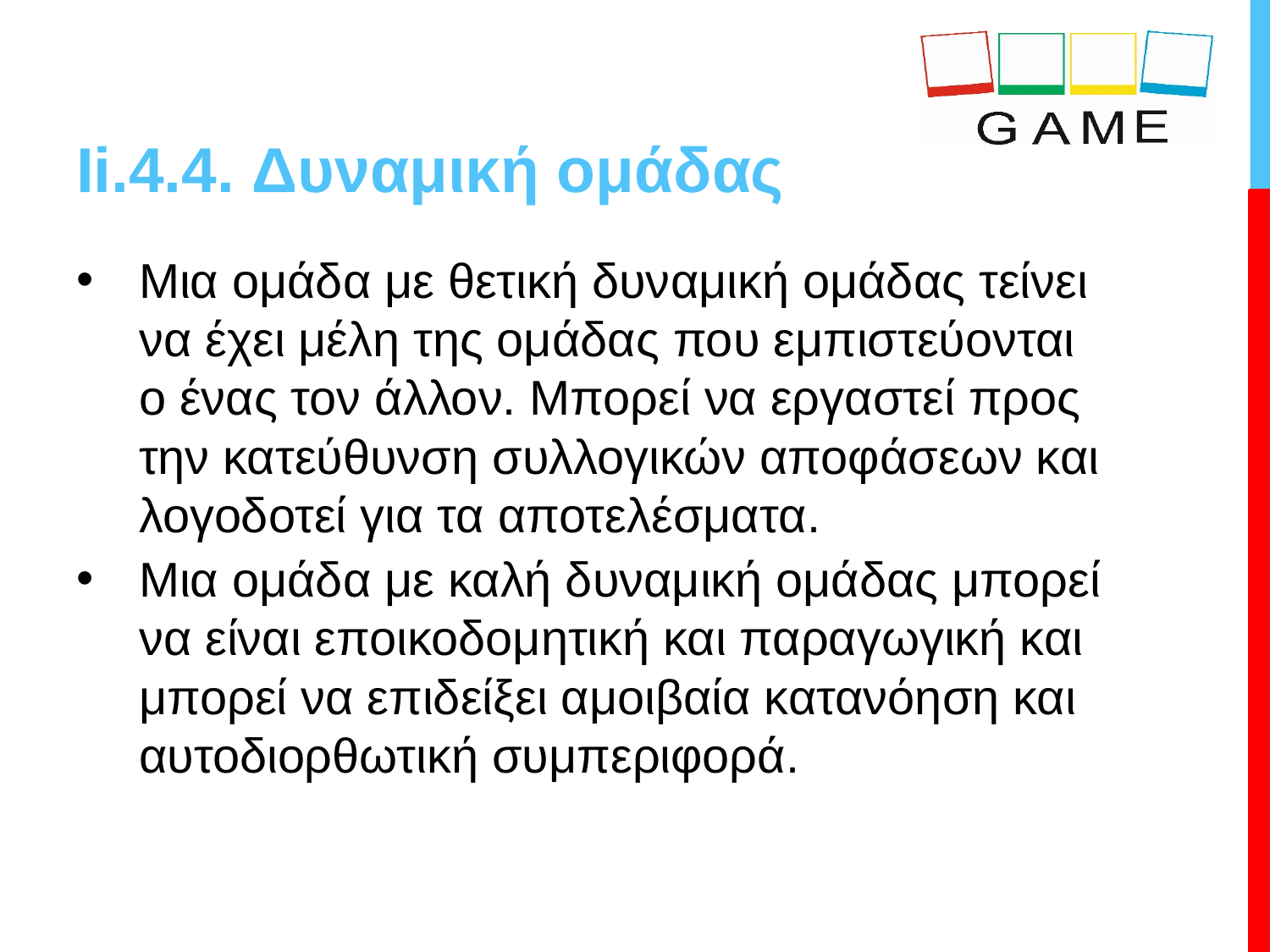

# Ii.4.4. Δυναμική ομάδας
Μια ομάδα με θετική δυναμική ομάδας τείνει να έχει μέλη της ομάδας που εμπιστεύονται ο ένας τον άλλον. Μπορεί να εργαστεί προς την κατεύθυνση συλλογικών αποφάσεων και λογοδοτεί για τα αποτελέσματα.
Μια ομάδα με καλή δυναμική ομάδας μπορεί να είναι εποικοδομητική και παραγωγική και μπορεί να επιδείξει αμοιβαία κατανόηση και αυτοδιορθωτική συμπεριφορά.